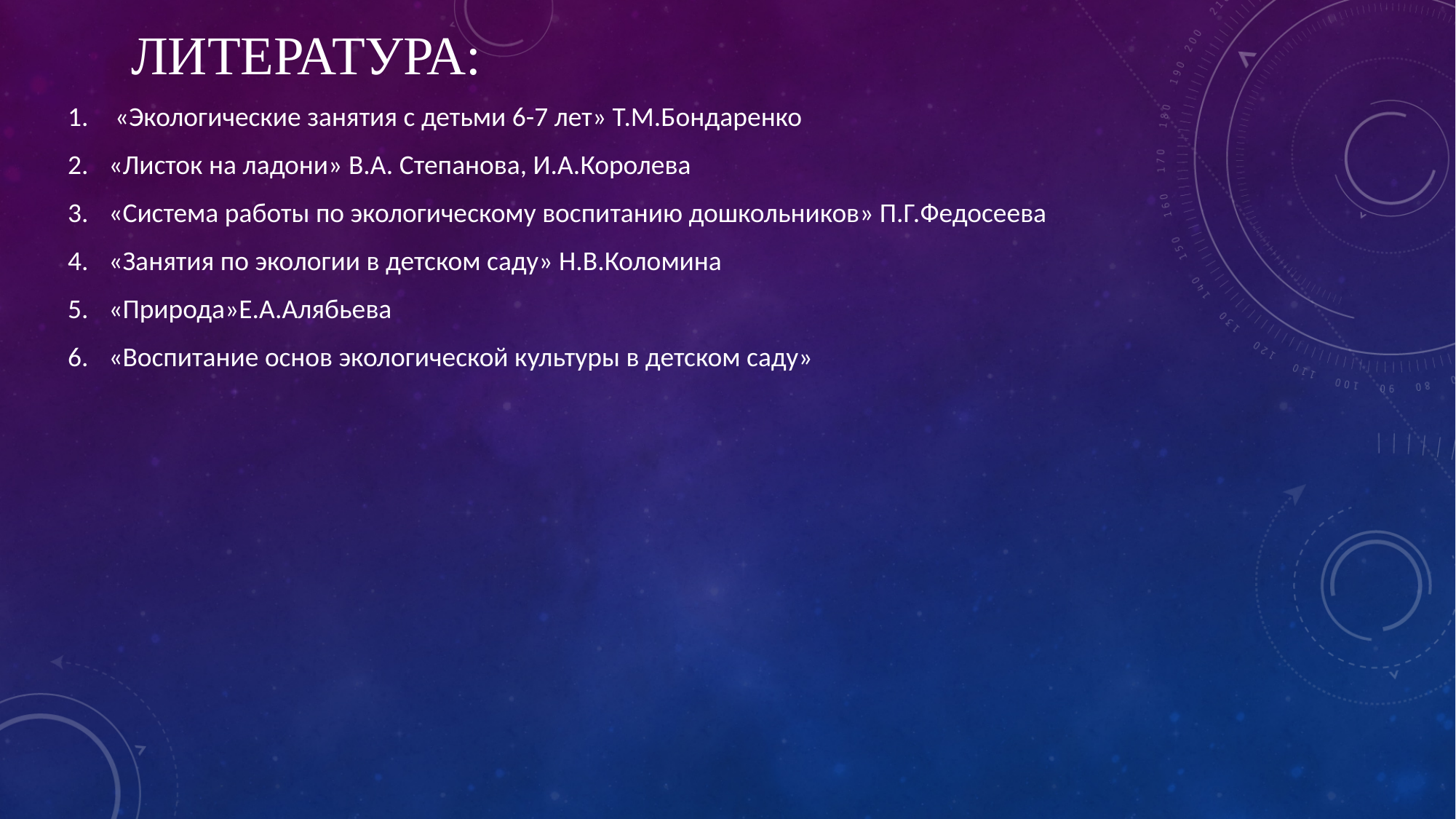

# Литература:
 «Экологические занятия с детьми 6-7 лет» Т.М.Бондаренко
«Листок на ладони» В.А. Степанова, И.А.Королева
«Система работы по экологическому воспитанию дошкольников» П.Г.Федосеева
«Занятия по экологии в детском саду» Н.В.Коломина
«Природа»Е.А.Алябьева
«Воспитание основ экологической культуры в детском саду»